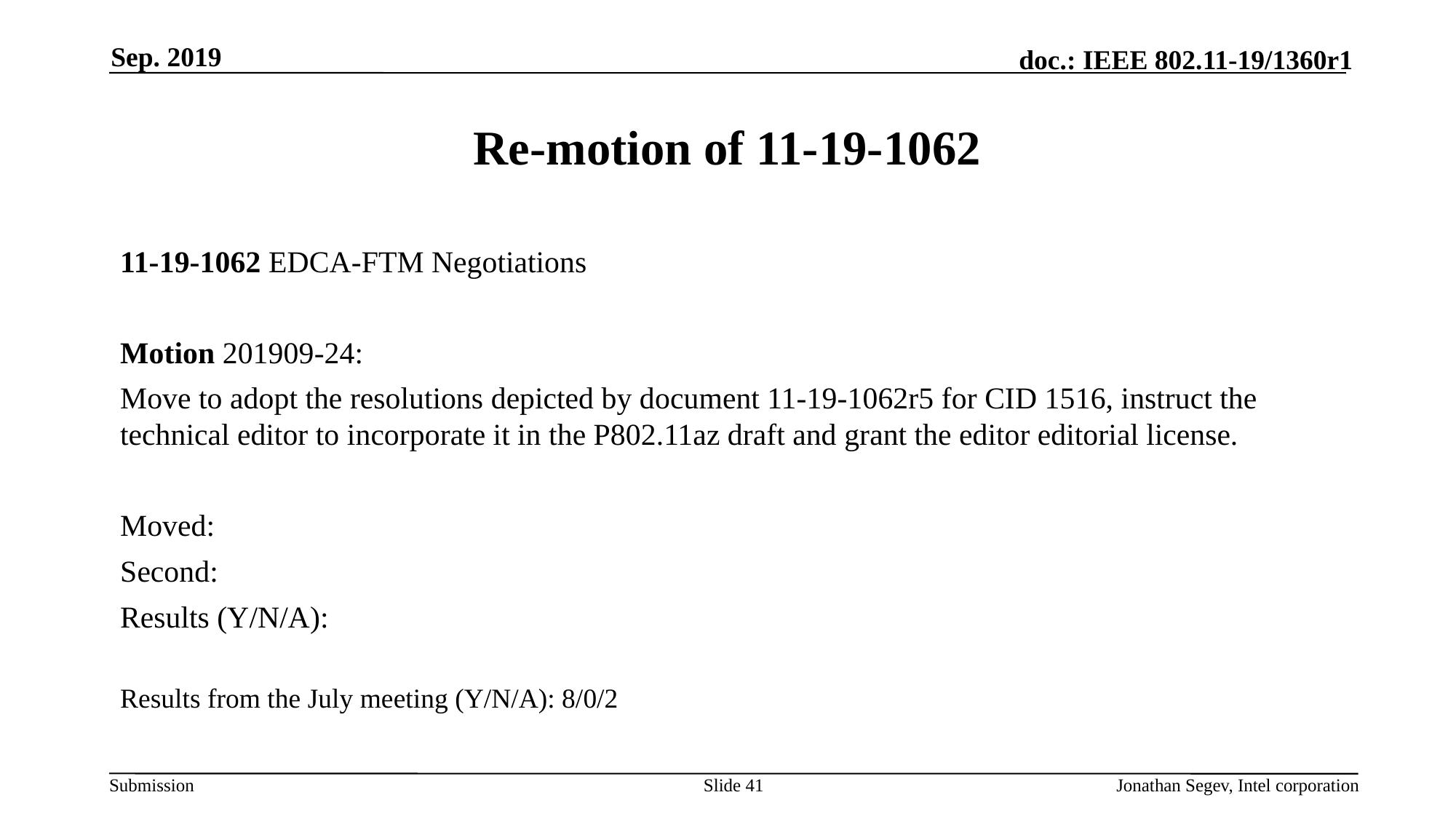

Sep. 2019
# Re-motion of 11-19-1062
11-19-1062 EDCA-FTM Negotiations

Motion 201909-24:
Move to adopt the resolutions depicted by document 11-19-1062r5 for CID 1516, instruct the technical editor to incorporate it in the P802.11az draft and grant the editor editorial license.

Moved:
Second:
Results (Y/N/A):

Results from the July meeting (Y/N/A): 8/0/2
Slide 41
Jonathan Segev, Intel corporation